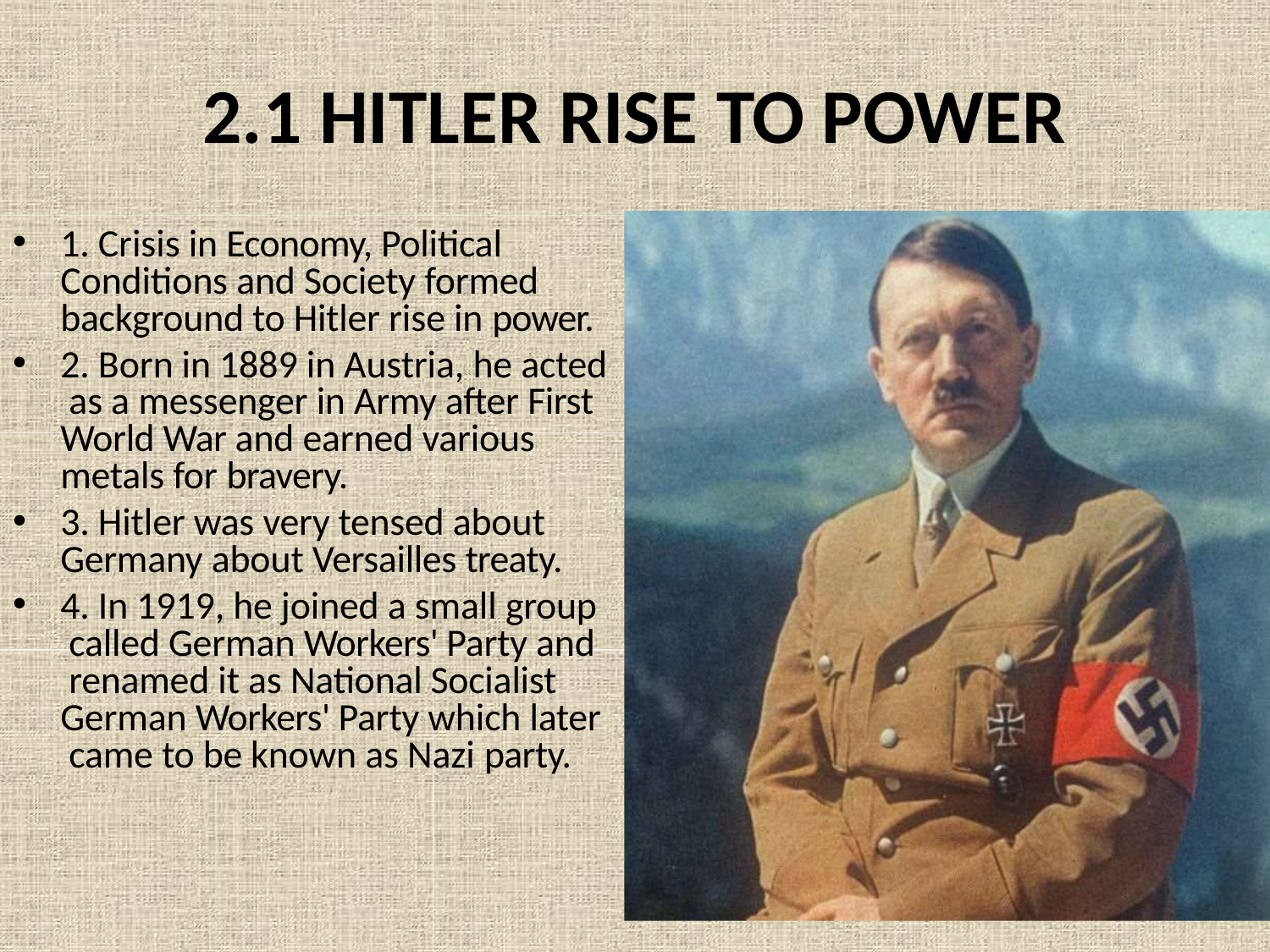

# 2.1 HITLER RISE TO POWER

1. Crisis in Economy, Political  Conditions and Society formed  background to Hitler rise in power.
2. Born in 1889 in Austria, he acted  as a messenger in Army after First  World War and earned various  metals for bravery.
3. Hitler was very tensed about  Germany about Versailles treaty.
4. In 1919, he joined a small group  called German Workers' Party and  renamed it as National Socialist  German Workers' Party which later  came to be known as Nazi party.